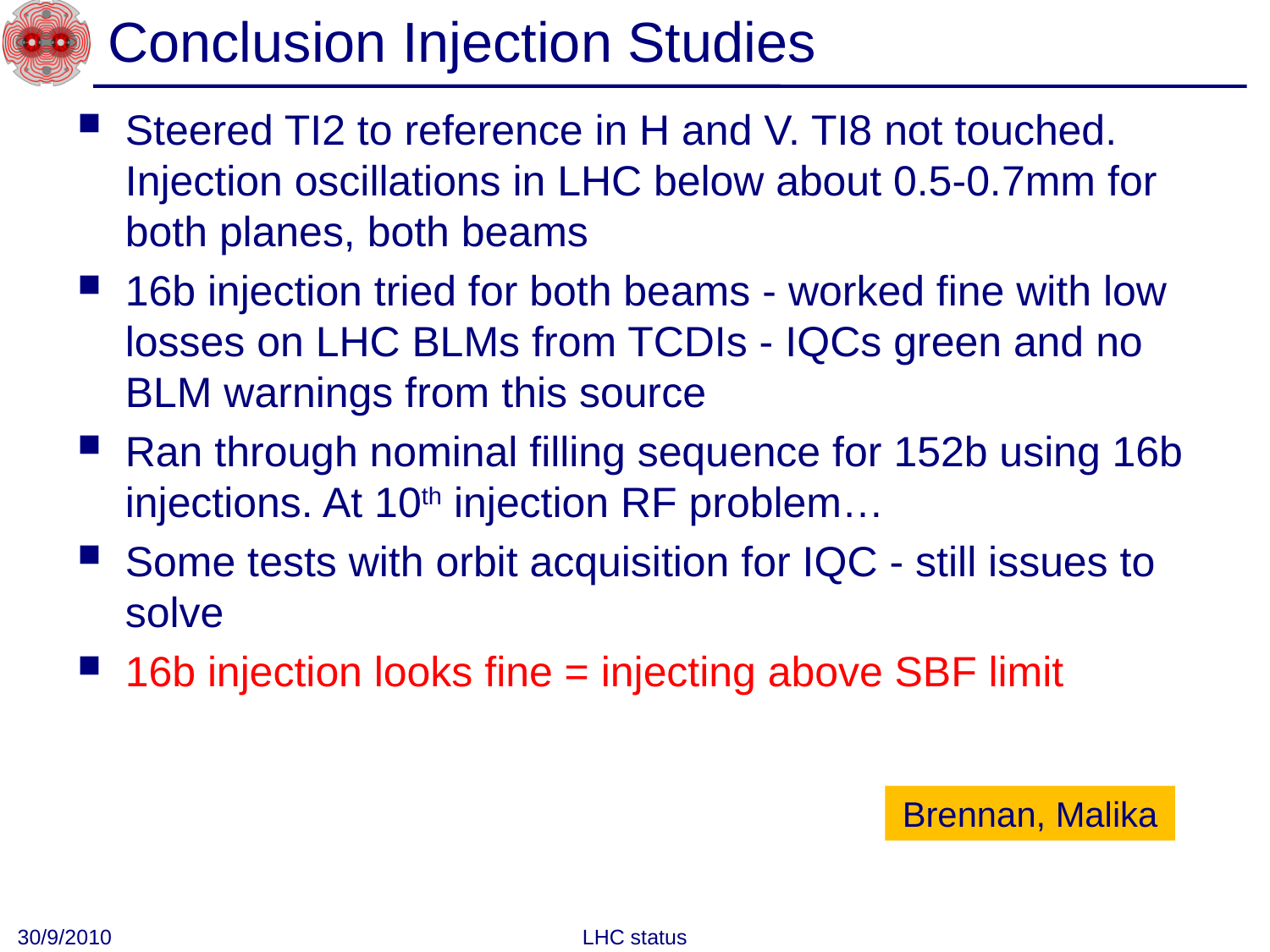

# Conclusion Injection Studies
Steered TI2 to reference in H and V. TI8 not touched. Injection oscillations in LHC below about 0.5-0.7mm for both planes, both beams
16b injection tried for both beams - worked fine with low losses on LHC BLMs from TCDIs - IQCs green and no BLM warnings from this source
Ran through nominal filling sequence for 152b using 16b injections. At 10th injection RF problem…
Some tests with orbit acquisition for IQC - still issues to solve
16b injection looks fine = injecting above SBF limit
Brennan, Malika
30/9/2010
LHC status